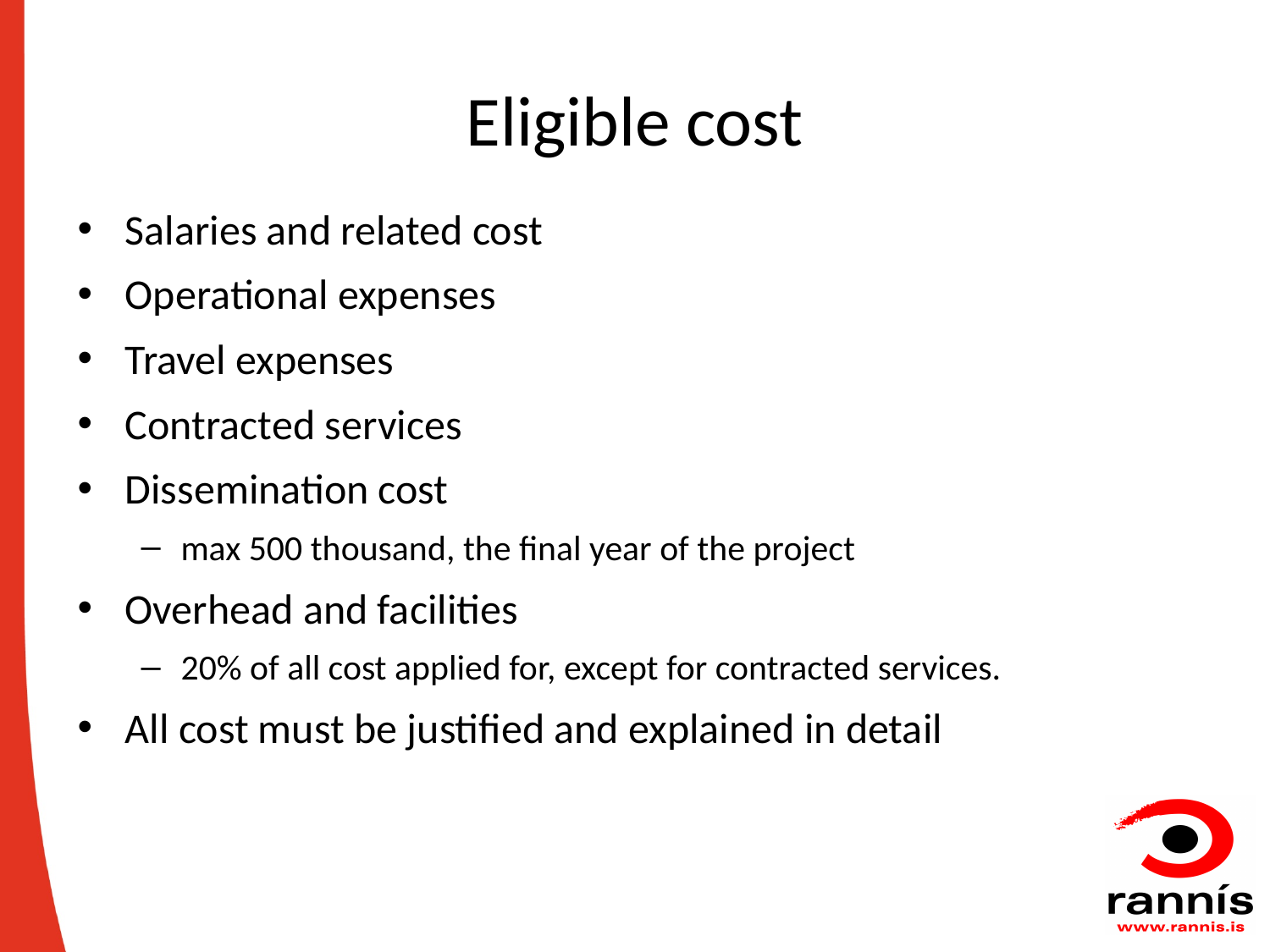

# Eligible cost
Salaries and related cost
Operational expenses
Travel expenses
Contracted services
Dissemination cost
max 500 thousand, the final year of the project
Overhead and facilities
20% of all cost applied for, except for contracted services.
All cost must be justified and explained in detail